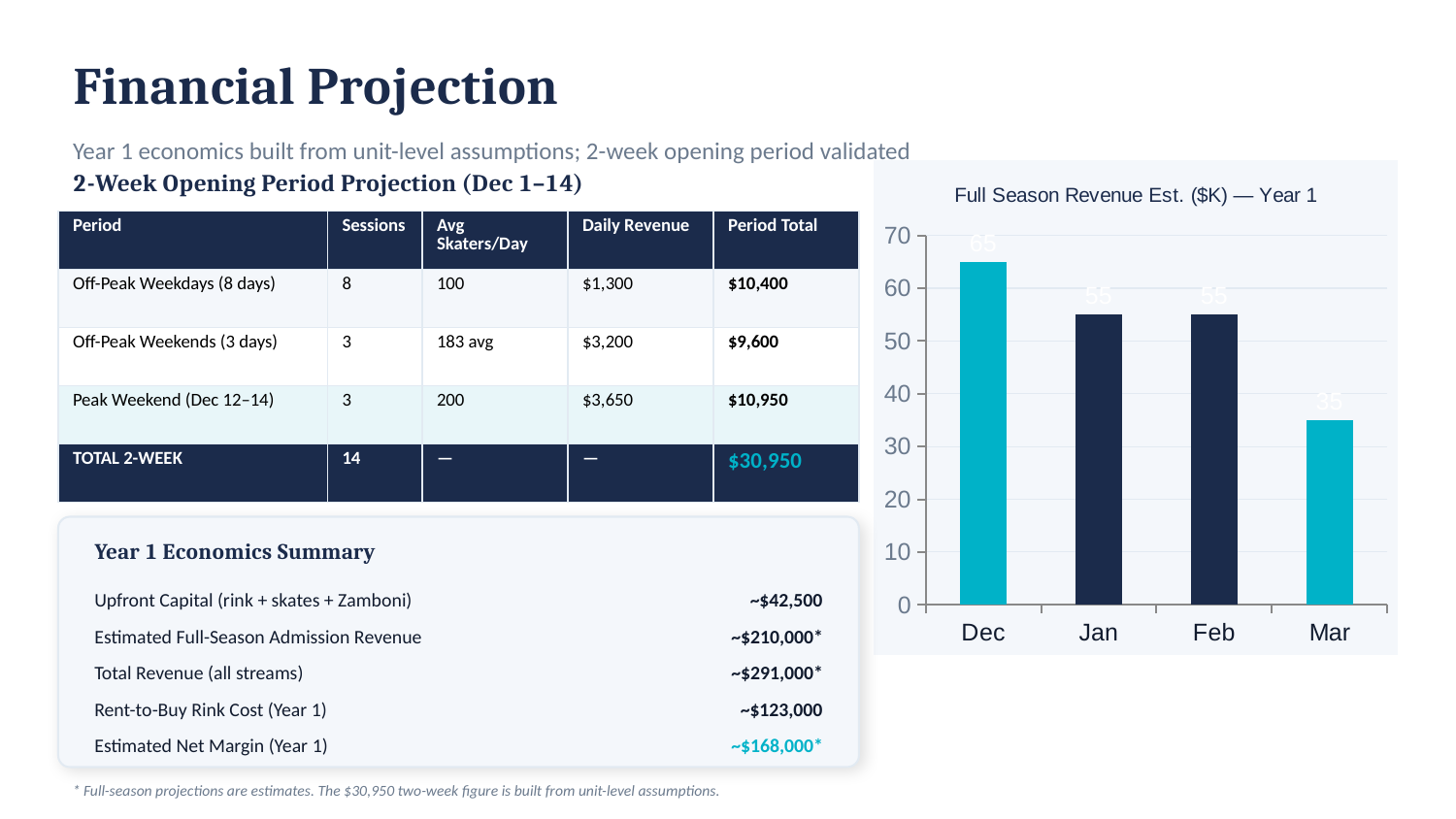

Financial Projection
Year 1 economics built from unit-level assumptions; 2-week opening period validated
2-Week Opening Period Projection (Dec 1–14)

### Chart: Full Season Revenue Est. ($K) — Year 1

| Category | Monthly Revenue ($K) |
|---|---|
| Dec | 65.0 |
| Jan | 55.0 |
| Feb | 55.0 |
| Mar | 35.0 |
| Period | Sessions | Avg Skaters/Day | Daily Revenue | Period Total |
| --- | --- | --- | --- | --- |
| Off-Peak Weekdays (8 days) | 8 | 100 | $1,300 | $10,400 |
| Off-Peak Weekends (3 days) | 3 | 183 avg | $3,200 | $9,600 |
| Peak Weekend (Dec 12–14) | 3 | 200 | $3,650 | $10,950 |
| TOTAL 2-WEEK | 14 | — | — | $30,950 |

Year 1 Economics Summary
Upfront Capital (rink + skates + Zamboni)
~$42,500
Estimated Full-Season Admission Revenue
~$210,000*
Total Revenue (all streams)
~$291,000*
Rent-to-Buy Rink Cost (Year 1)
~$123,000
Estimated Net Margin (Year 1)
~$168,000*
* Full-season projections are estimates. The $30,950 two-week figure is built from unit-level assumptions.